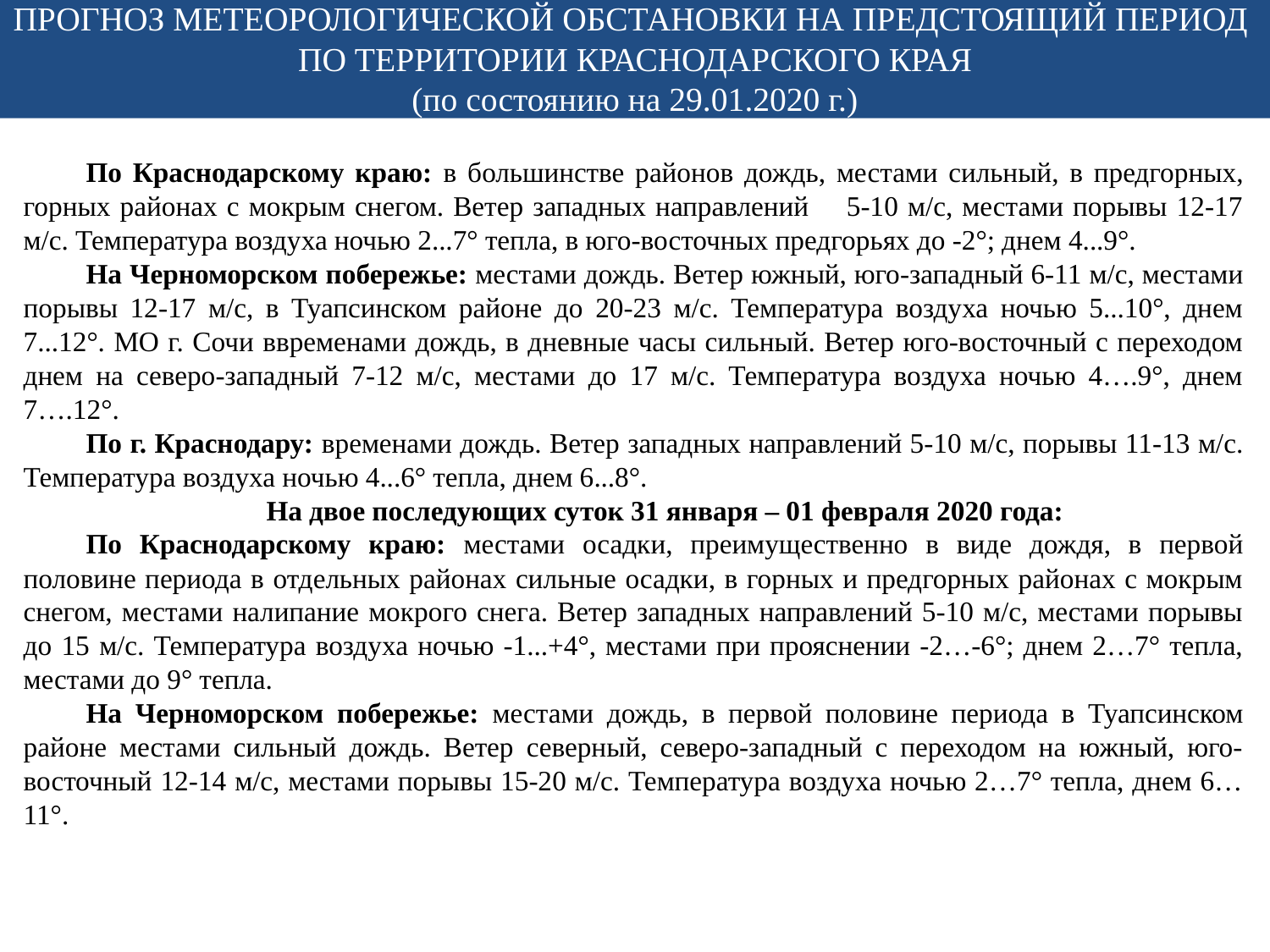

ПРОГНОЗ МЕТЕОРОЛОГИЧЕСКОЙ ОБСТАНОВКИ НА ПРЕДСТОЯЩИЙ ПЕРИОД
ПО ТЕРРИТОРИИ КРАСНОДАРСКОГО КРАЯ
(по состоянию на 29.01.2020 г.)
По Краснодарскому краю: в большинстве районов дождь, местами сильный, в предгорных, горных районах с мокрым снегом. Ветер западных направлений    5-10 м/с, местами порывы 12-17 м/с. Температура воздуха ночью 2...7° тепла, в юго-восточных предгорьях до -2°; днем 4...9°.
На Черноморском побережье: местами дождь. Ветер южный, юго-западный 6-11 м/с, местами порывы 12-17 м/с, в Туапсинском районе до 20-23 м/с. Температура воздуха ночью 5...10°, днем 7...12°. МО г. Сочи ввременами дождь, в дневные часы сильный. Ветер юго-восточный с переходом днем на северо-западный 7-12 м/с, местами до 17 м/с. Температура воздуха ночью 4….9°, днем 7….12°.
По г. Краснодару: временами дождь. Ветер западных направлений 5-10 м/с, порывы 11-13 м/с. Температура воздуха ночью 4...6° тепла, днем 6...8°.
На двое последующих суток 31 января – 01 февраля 2020 года:
По Краснодарскому краю: местами осадки, преимущественно в виде дождя, в первой половине периода в отдельных районах сильные осадки, в горных и предгорных районах с мокрым снегом, местами налипание мокрого снега. Ветер западных направлений 5-10 м/с, местами порывы до 15 м/с. Температура воздуха ночью -1...+4°, местами при прояснении -2…-6°; днем 2…7° тепла, местами до 9° тепла.
На Черноморском побережье: местами дождь, в первой половине периода в Туапсинском районе местами сильный дождь. Ветер северный, северо-западный с переходом на южный, юго-восточный 12-14 м/с, местами порывы 15-20 м/с. Температура воздуха ночью 2…7° тепла, днем 6…11°.